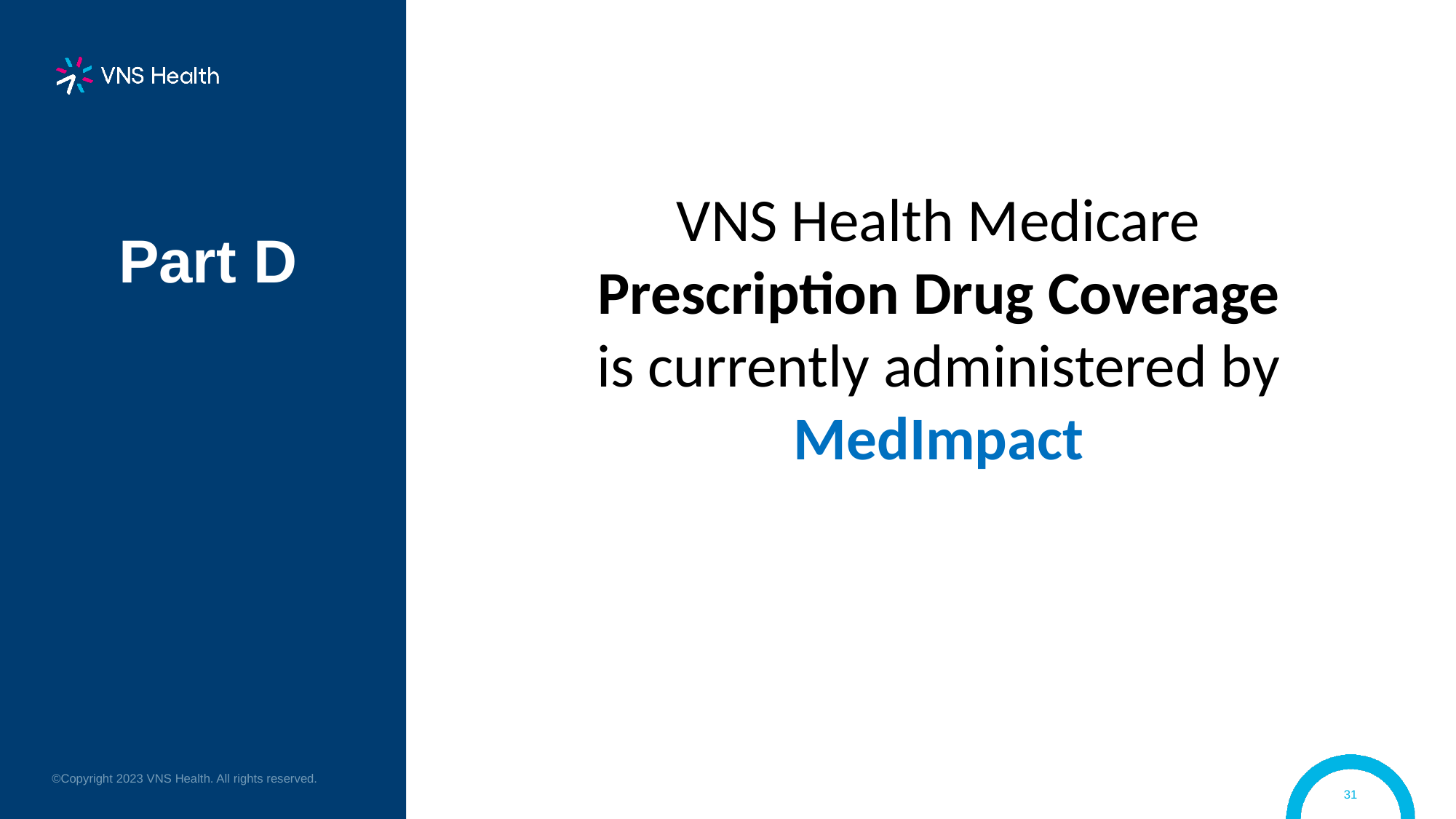

# Part D
VNS Health Medicare
Prescription Drug Coverage
is currently administered by MedImpact
©Copyright 2023 VNS Health. All rights reserved.
31